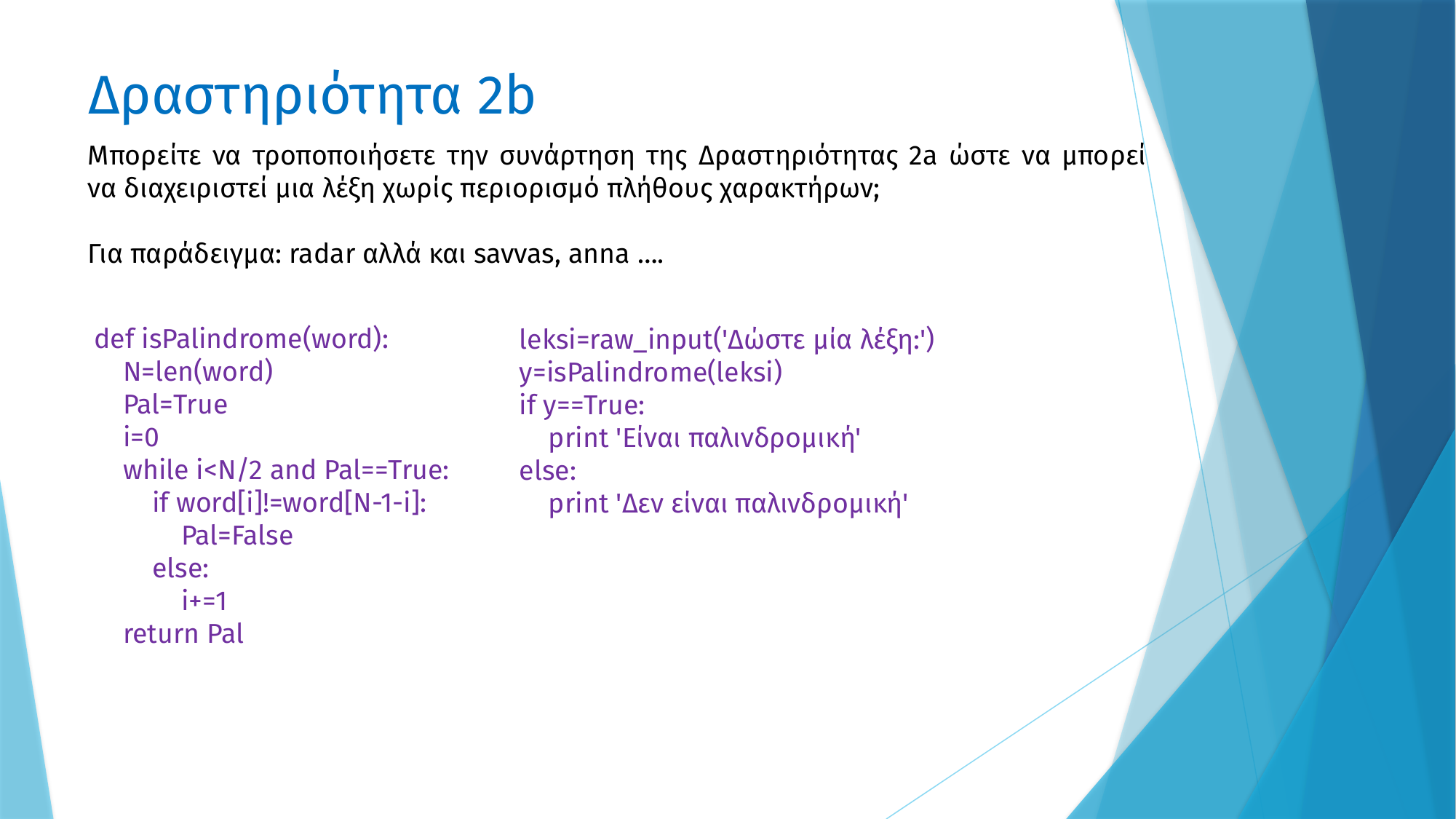

# Δραστηριότητα 2b
Μπορείτε να τροποποιήσετε την συνάρτηση της Δραστηριότητας 2a ώστε να μπορεί να διαχειριστεί μια λέξη χωρίς περιορισμό πλήθους χαρακτήρων;

Για παράδειγμα: radar αλλά και savvas, anna ….
def isPalindrome(word):
    N=len(word)
    Pal=True
    i=0
    while i<N/2 and Pal==True:
        if word[i]!=word[N-1-i]:
            Pal=False
        else:
            i+=1
    return Pal
leksi=raw_input('Δώστε μία λέξη:')
y=isPalindrome(leksi)
if y==True:
    print 'Είναι παλινδρομική'
else:
    print 'Δεν είναι παλινδρομική'